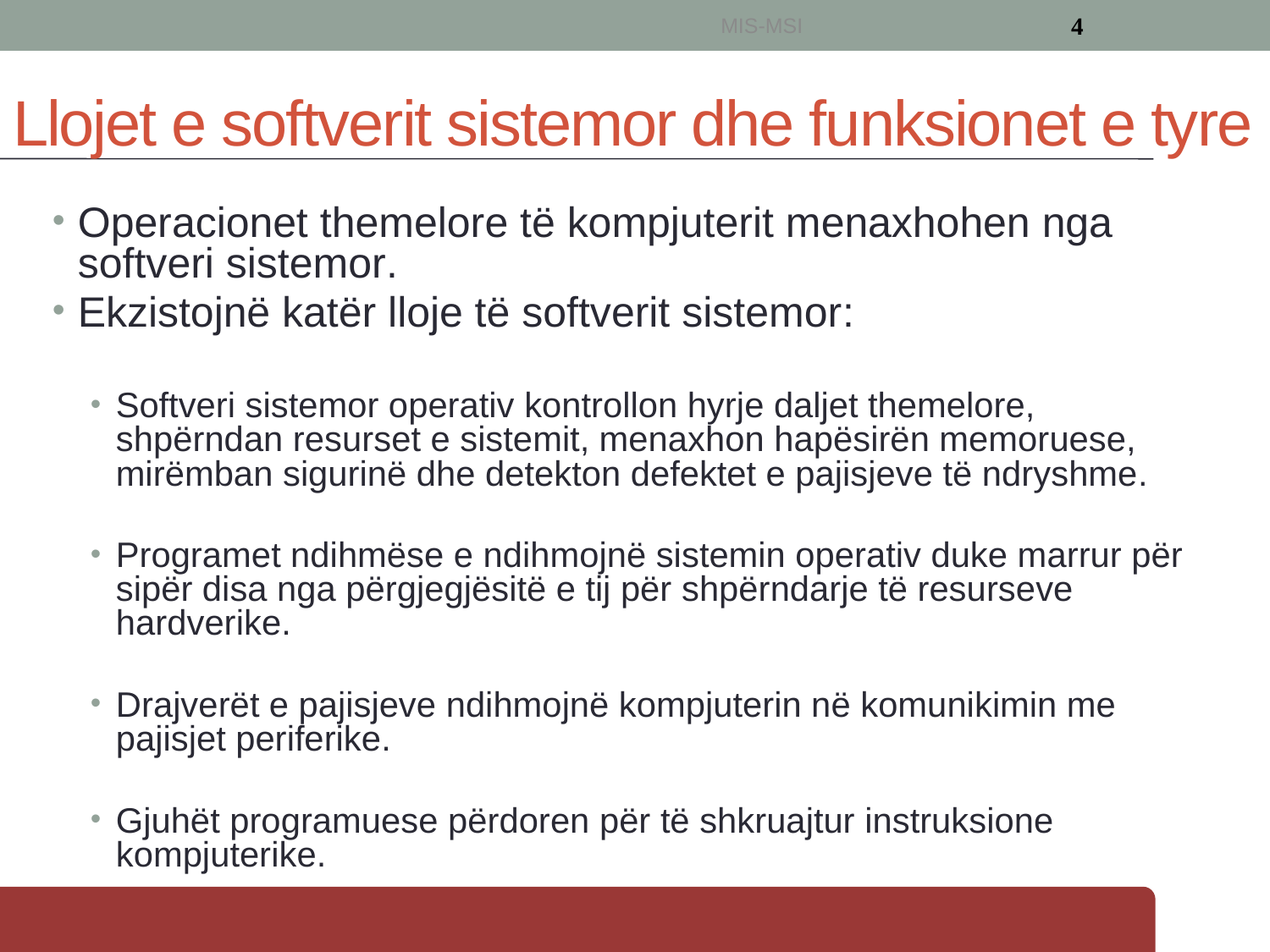

MIS-MSI
4
# Llojet e softverit sistemor dhe funksionet e tyre
Operacionet themelore të kompjuterit menaxhohen nga softveri sistemor.
Ekzistojnë katër lloje të softverit sistemor:

Softveri sistemor operativ kontrollon hyrje daljet themelore, shpërndan resurset e sistemit, menaxhon hapësirën memoruese, mirëmban sigurinë dhe detekton defektet e pajisjeve të ndryshme.

Programet ndihmëse e ndihmojnë sistemin operativ duke marrur për sipër disa nga përgjegjësitë e tij për shpërndarje të resurseve hardverike.

Drajverët e pajisjeve ndihmojnë kompjuterin në komunikimin me pajisjet periferike.

Gjuhët programuese përdoren për të shkruajtur instruksione kompjuterike.